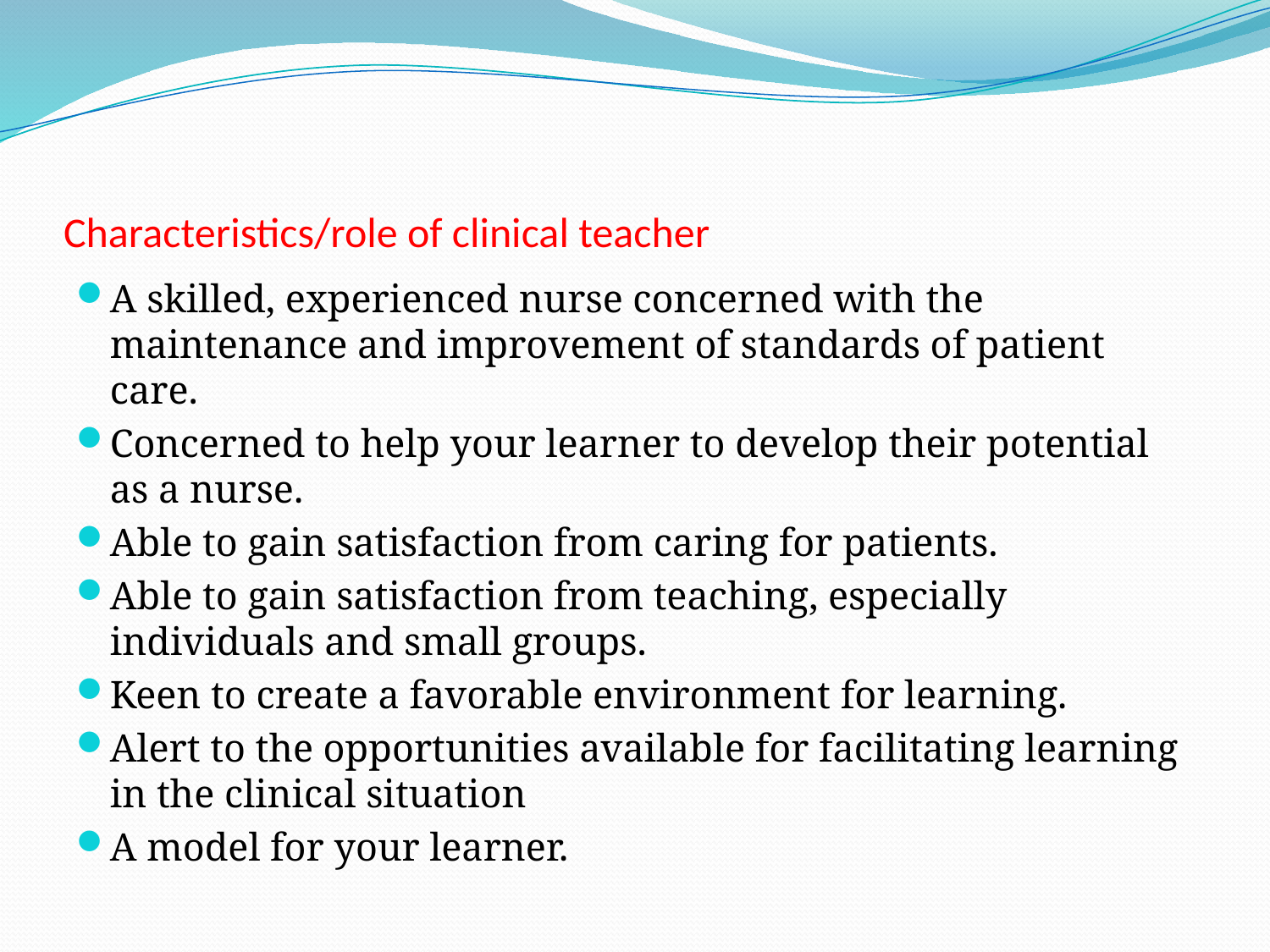

# Characteristics/role of clinical teacher
A skilled, experienced nurse concerned with the maintenance and improvement of standards of patient care.
Concerned to help your learner to develop their potential as a nurse.
Able to gain satisfaction from caring for patients.
Able to gain satisfaction from teaching, especially individuals and small groups.
Keen to create a favorable environment for learning.
Alert to the opportunities available for facilitating learning in the clinical situation
A model for your learner.